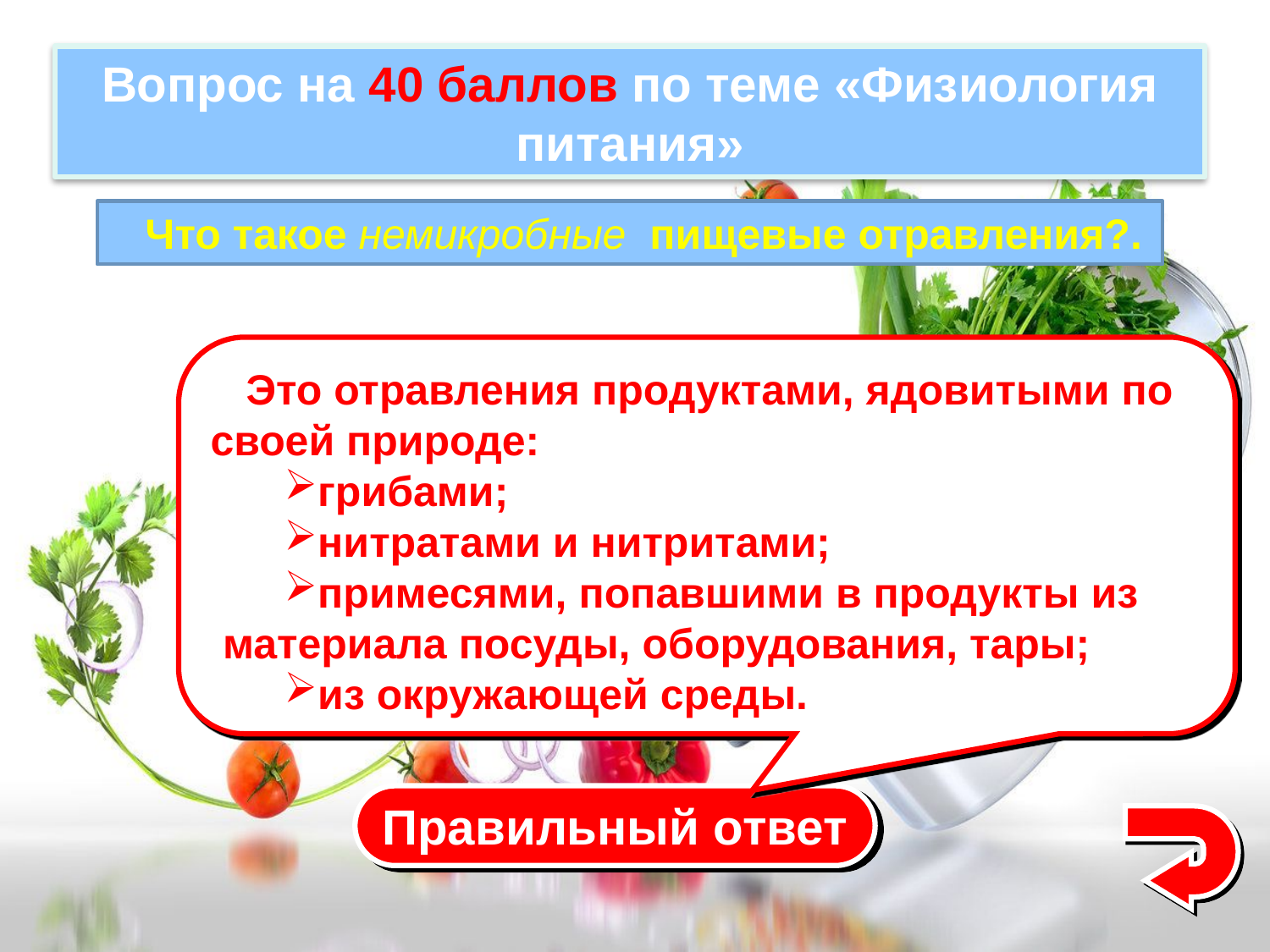

Вопрос на 40 баллов по теме «Физиология питания»
   Что такое немикробные  пищевые отравления?.
   Это отравления продуктами, ядовитыми по своей природе:
грибами;
нитратами и нитритами;
примесями, попавшими в продукты из материала посуды, оборудования, тары;
из окружающей среды.
Правильный ответ